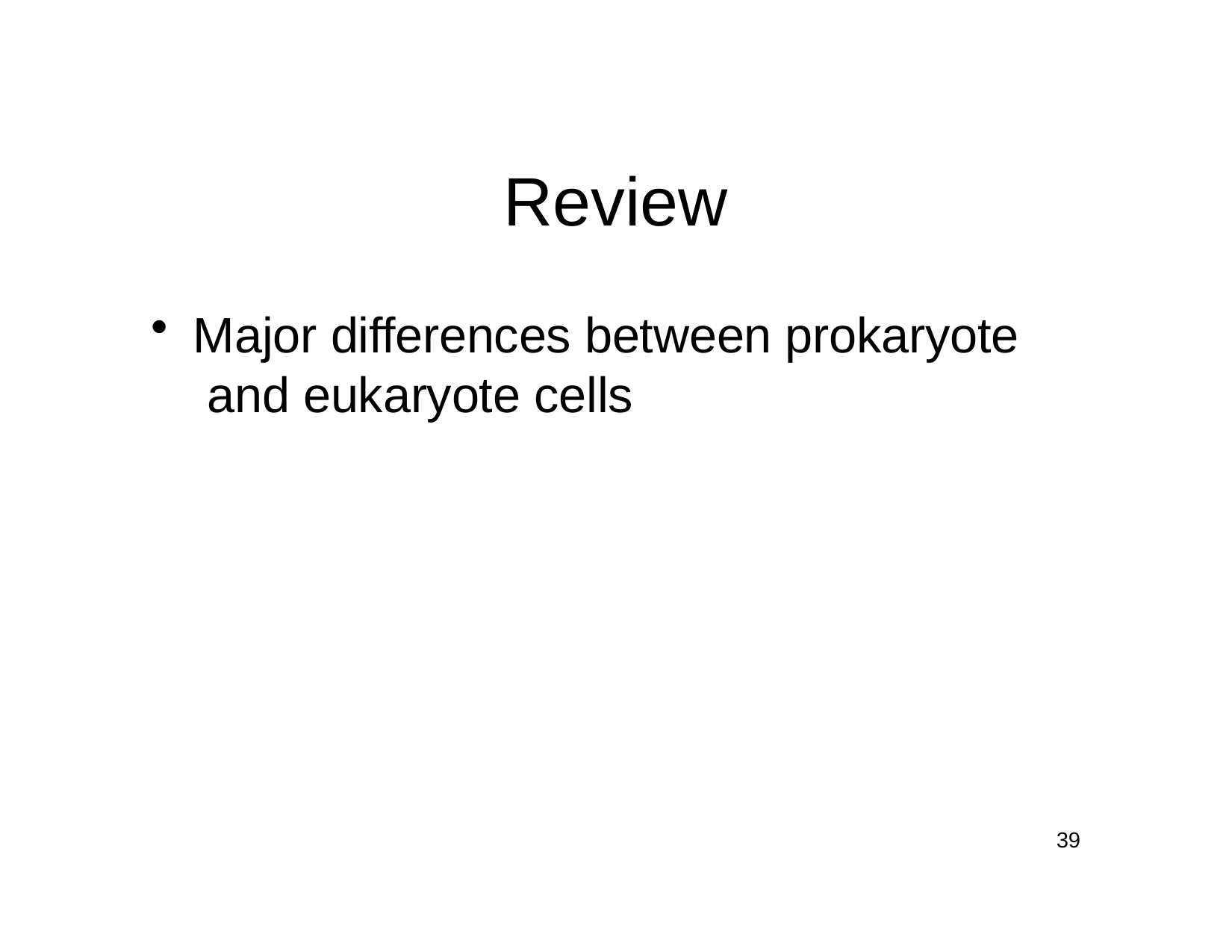

# Review
Major differences between prokaryote  and eukaryote cells
39